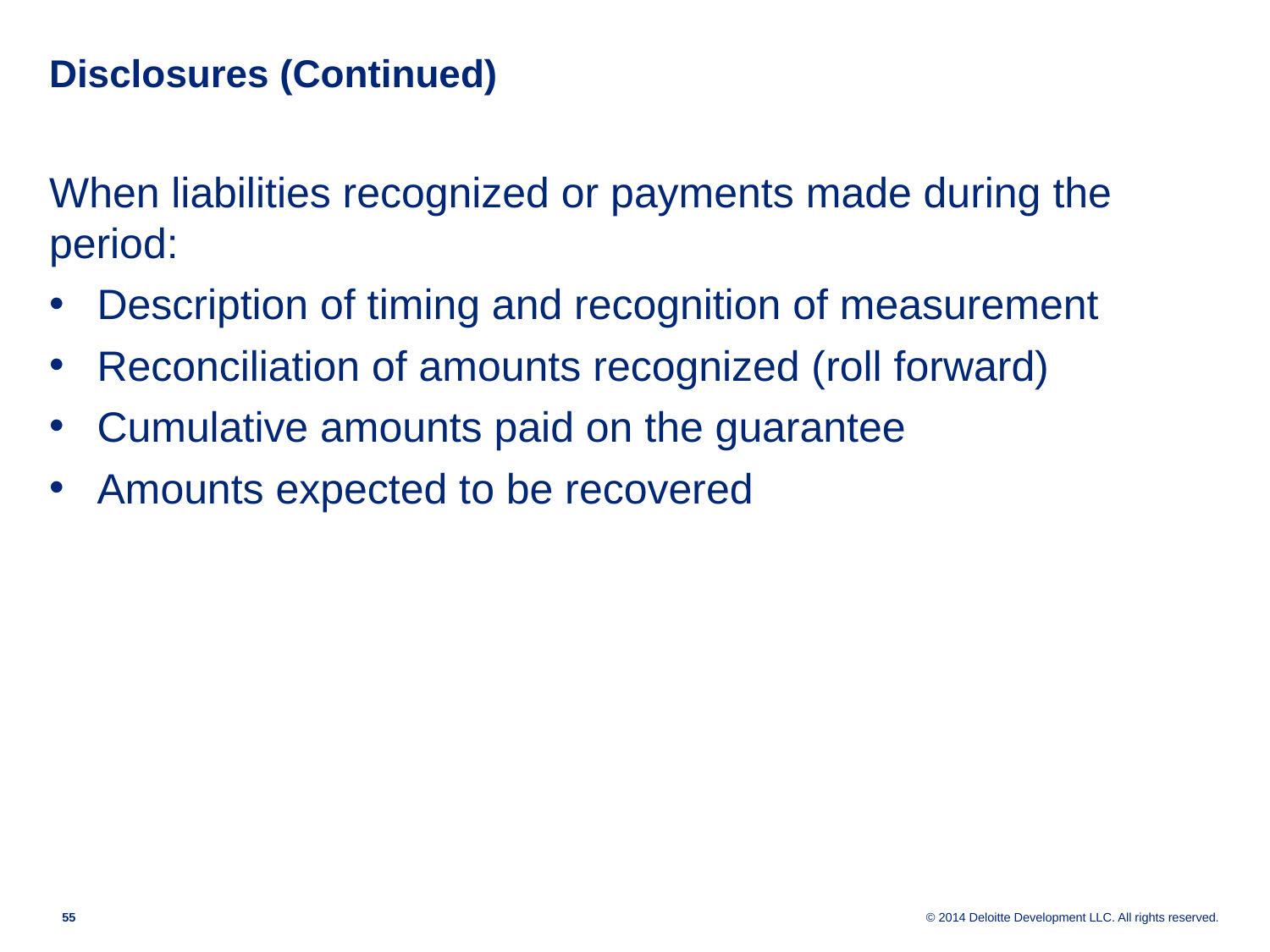

# Disclosures (Continued)
When liabilities recognized or payments made during the period:
Description of timing and recognition of measurement
Reconciliation of amounts recognized (roll forward)
Cumulative amounts paid on the guarantee
Amounts expected to be recovered
55